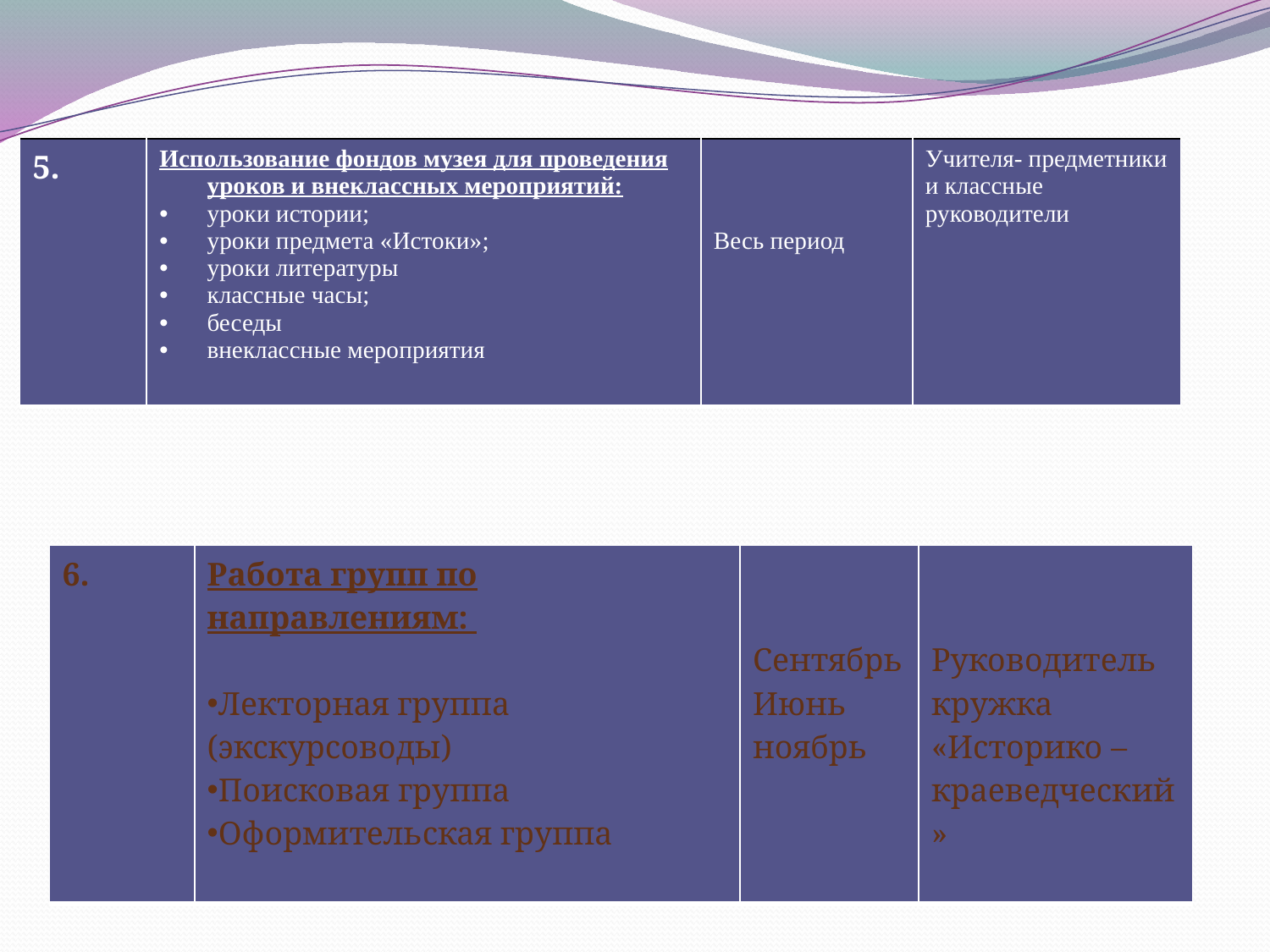

| 5. | Использование фондов музея для проведения уроков и внеклассных мероприятий: уроки истории; уроки предмета «Истоки»; уроки литературы классные часы; беседы внеклассные мероприятия | Весь период | Учителя- предметники и классные руководители |
| --- | --- | --- | --- |
| 6. | Работа групп по направлениям: Лекторная группа (экскурсоводы) Поисковая группа Оформительская группа | Сентябрь Июнь ноябрь | Руководитель кружка «Историко – краеведческий» |
| --- | --- | --- | --- |